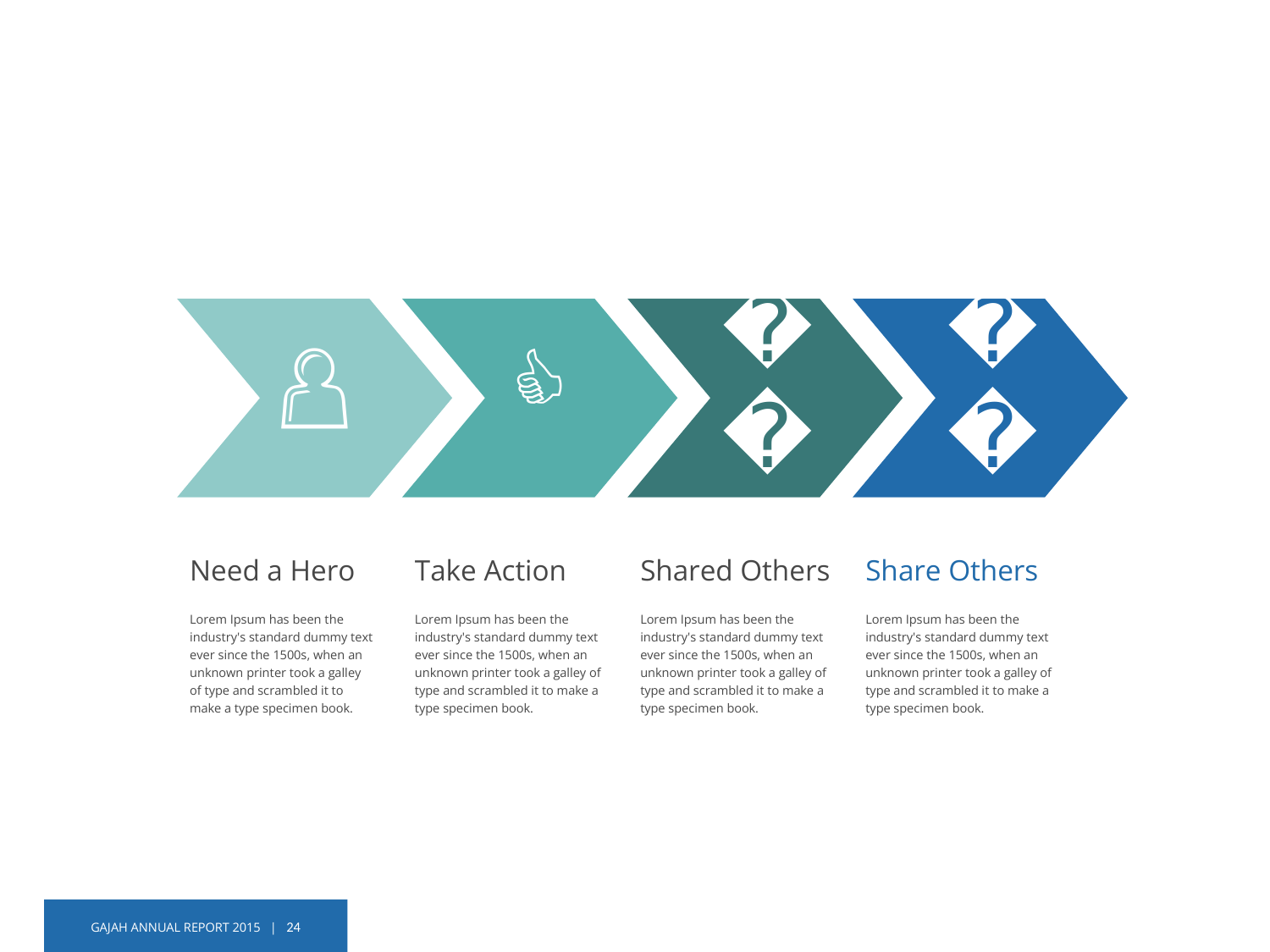

👤

🎔

📣

👍

Need a Hero

Lorem Ipsum has been the industry's standard dummy text ever since the 1500s, when an unknown printer took a galley of type and scrambled it to make a type specimen book.
Take Action

Lorem Ipsum has been the industry's standard dummy text ever since the 1500s, when an unknown printer took a galley of type and scrambled it to make a type specimen book.
Shared Others

Lorem Ipsum has been the industry's standard dummy text ever since the 1500s, when an unknown printer took a galley of type and scrambled it to make a type specimen book.
Share Others

Lorem Ipsum has been the industry's standard dummy text ever since the 1500s, when an unknown printer took a galley of type and scrambled it to make a type specimen book.